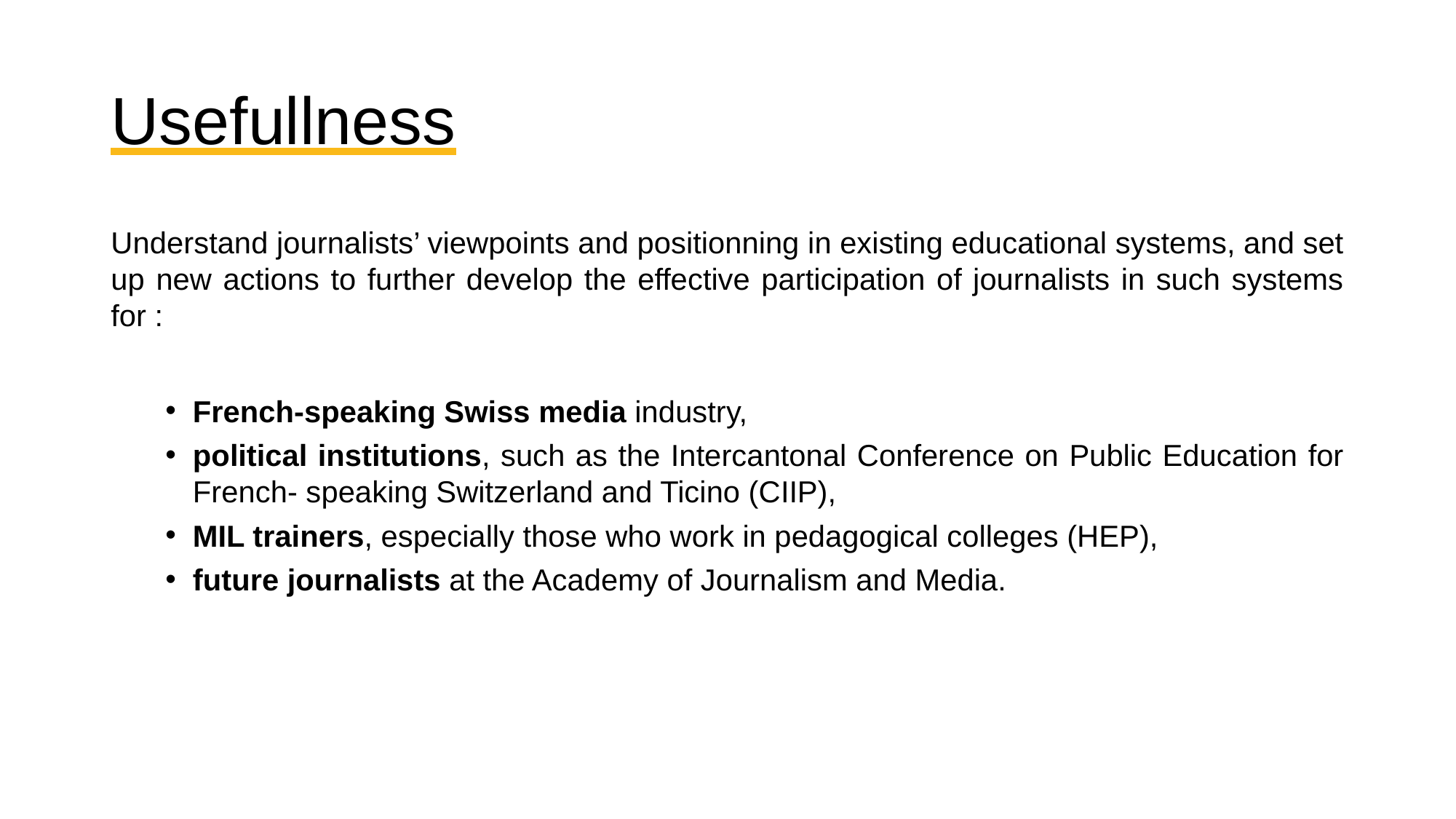

# Usefullness
Understand journalists’ viewpoints and positionning in existing educational systems, and set up new actions to further develop the effective participation of journalists in such systems for :

French-speaking Swiss media industry,
political institutions, such as the Intercantonal Conference on Public Education for French- speaking Switzerland and Ticino (CIIP),
MIL trainers, especially those who work in pedagogical colleges (HEP),
future journalists at the Academy of Journalism and Media.